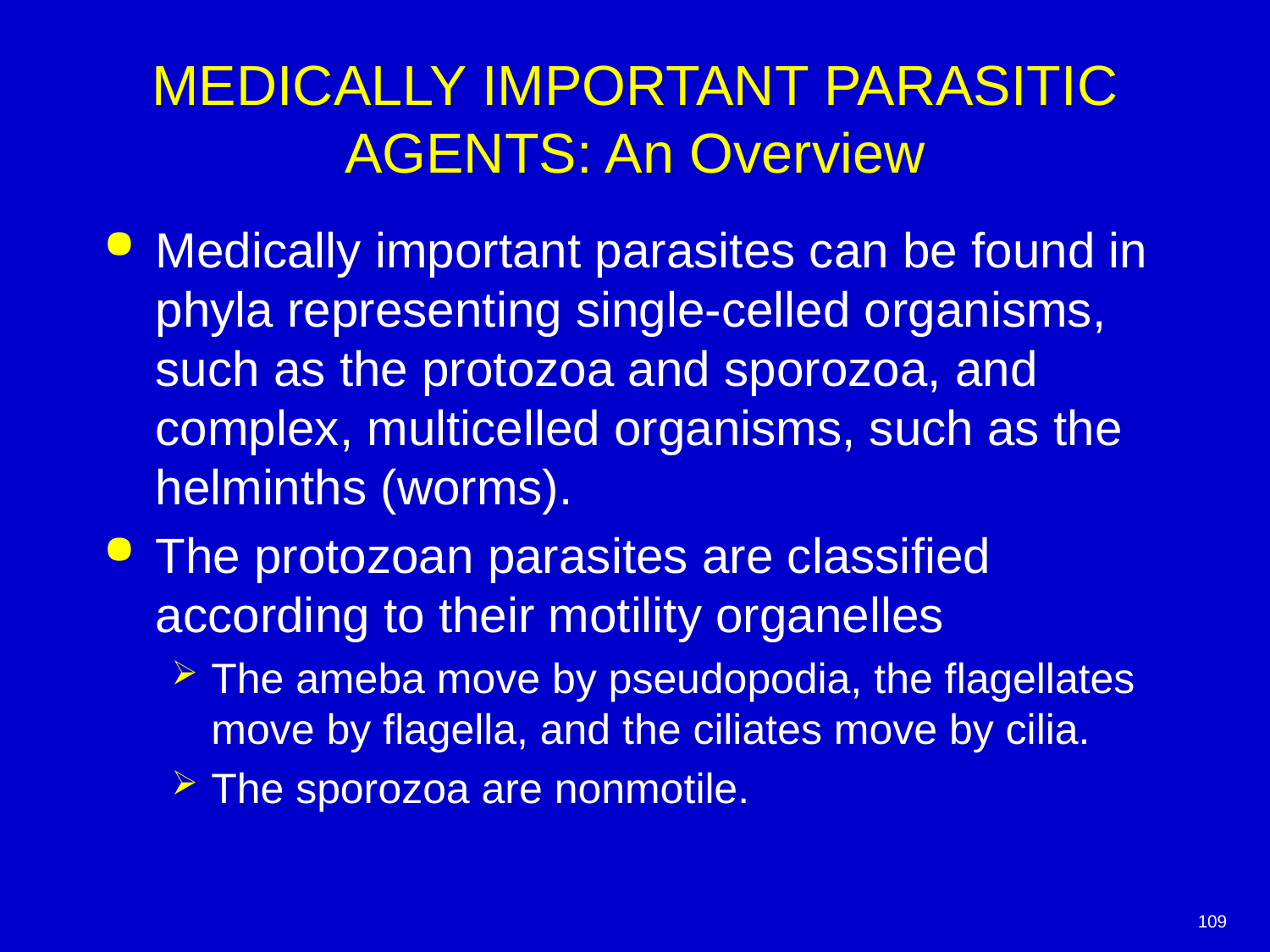

# MEDICALLY IMPORTANT PARASITIC AGENTS: An Overview
Medically important parasites can be found in phyla representing single-celled organisms, such as the protozoa and sporozoa, and complex, multicelled organisms, such as the helminths (worms).
The protozoan parasites are classified according to their motility organelles
The ameba move by pseudopodia, the flagellates move by flagella, and the ciliates move by cilia.
The sporozoa are nonmotile.